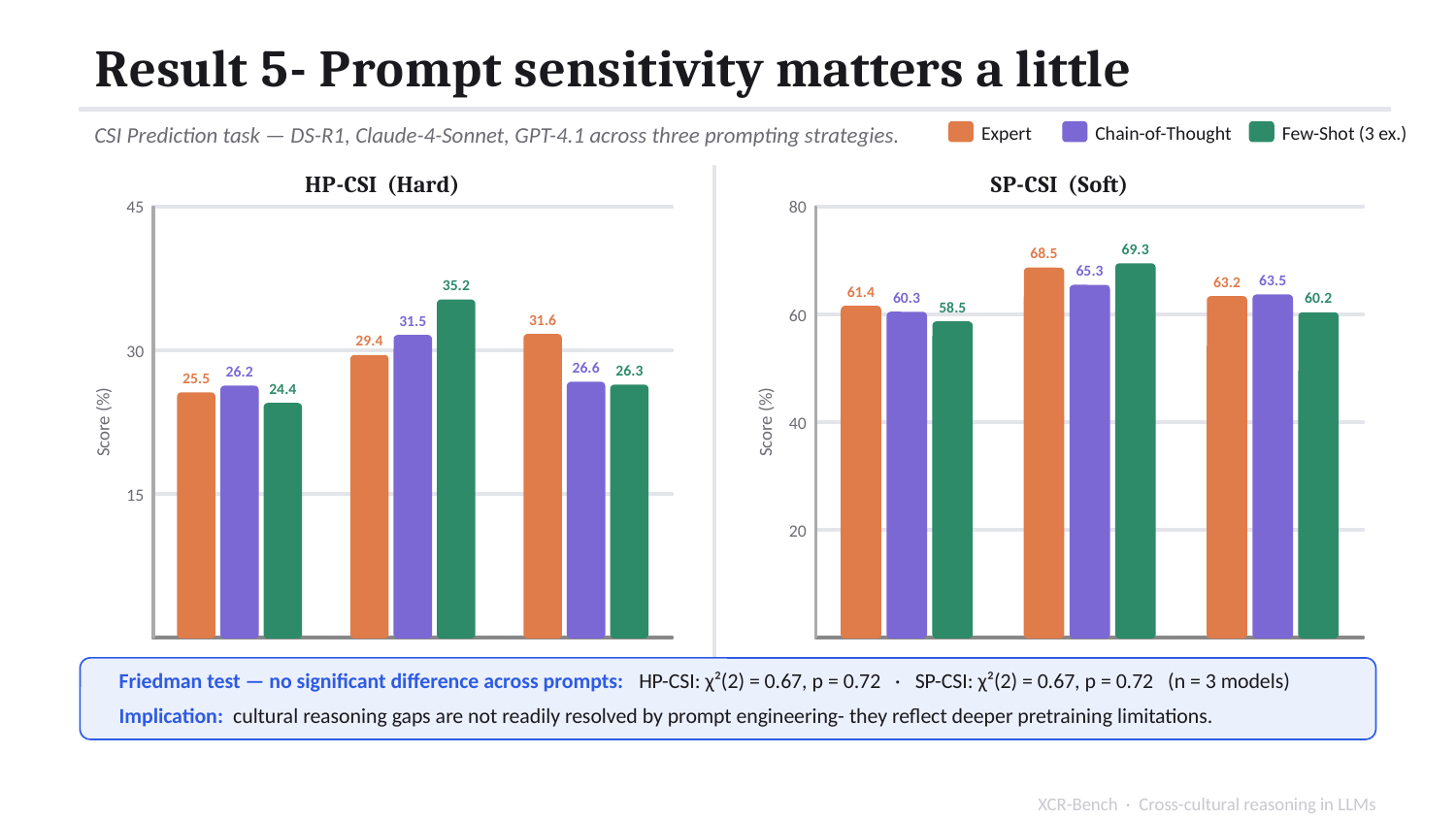

Result 5- Prompt sensitivity matters a little

CSI Prediction task — DS-R1, Claude-4-Sonnet, GPT-4.1 across three prompting strategies.
Expert
Chain-of-Thought
Few-Shot (3 ex.)

HP-CSI  (Hard)

SP-CSI  (Soft)
45
80

69.3
68.5
65.3

63.5
63.2

35.2
61.4
60.3
60.2

58.5

60

31.6
31.5

29.4
30

26.6

26.3
26.2
25.5
24.4
Score (%)
Score (%)

40

15

20

DS-R1
Claude-4
GPT-4.1
DS-R1
Claude-4
GPT-4.1

Friedman test — no significant difference across prompts:   HP-CSI: χ²(2) = 0.67, p = 0.72   ·   SP-CSI: χ²(2) = 0.67, p = 0.72   (n = 3 models)
Implication:  cultural reasoning gaps are not readily resolved by prompt engineering- they reflect deeper pretraining limitations.
XCR-Bench  ·  Cross-cultural reasoning in LLMs